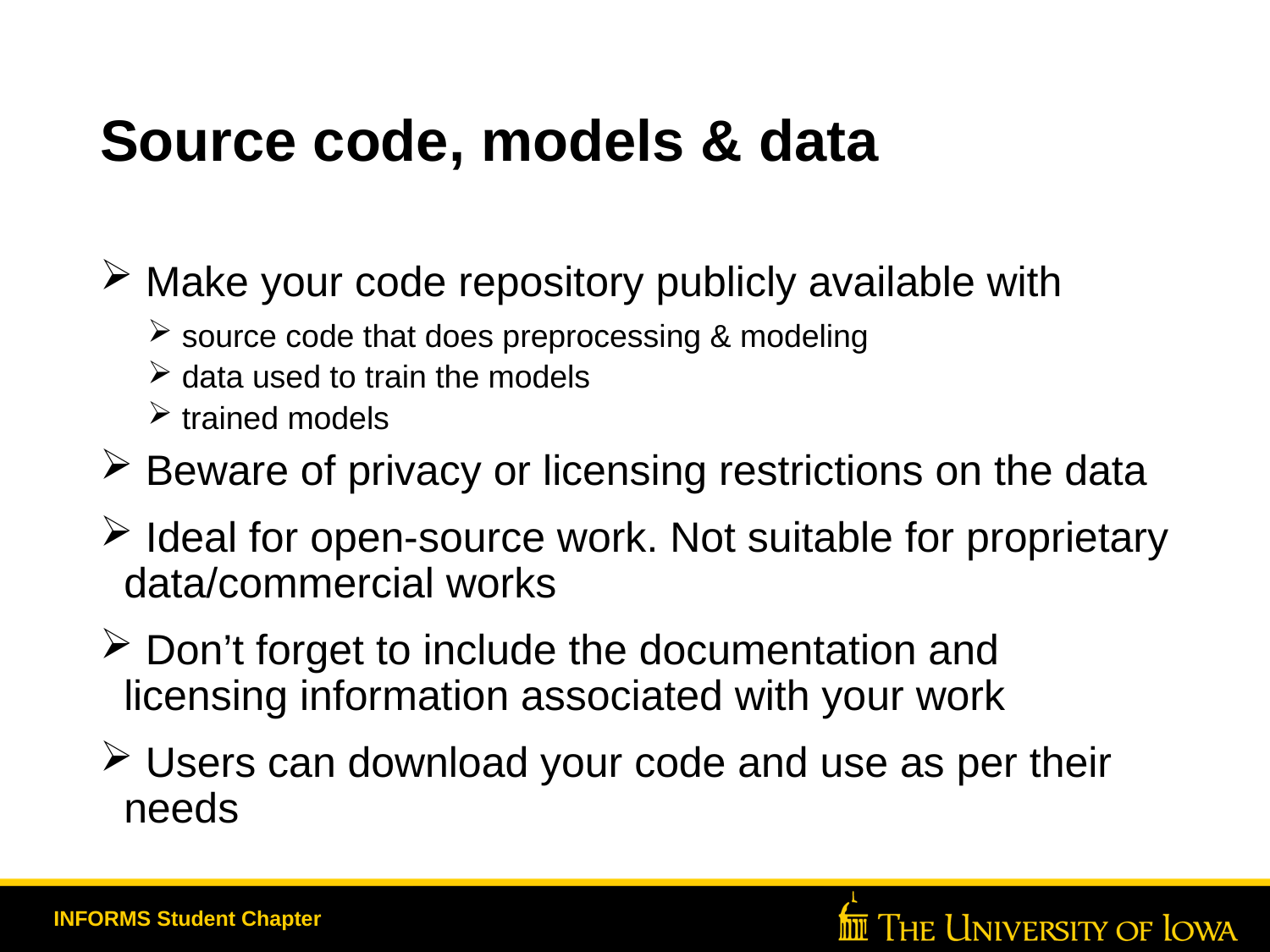

# Source code, models & data
 Make your code repository publicly available with
 source code that does preprocessing & modeling
 data used to train the models
 trained models
 Beware of privacy or licensing restrictions on the data
 Ideal for open-source work. Not suitable for proprietary data/commercial works
 Don’t forget to include the documentation and licensing information associated with your work
 Users can download your code and use as per their needs
INFORMS Student Chapter